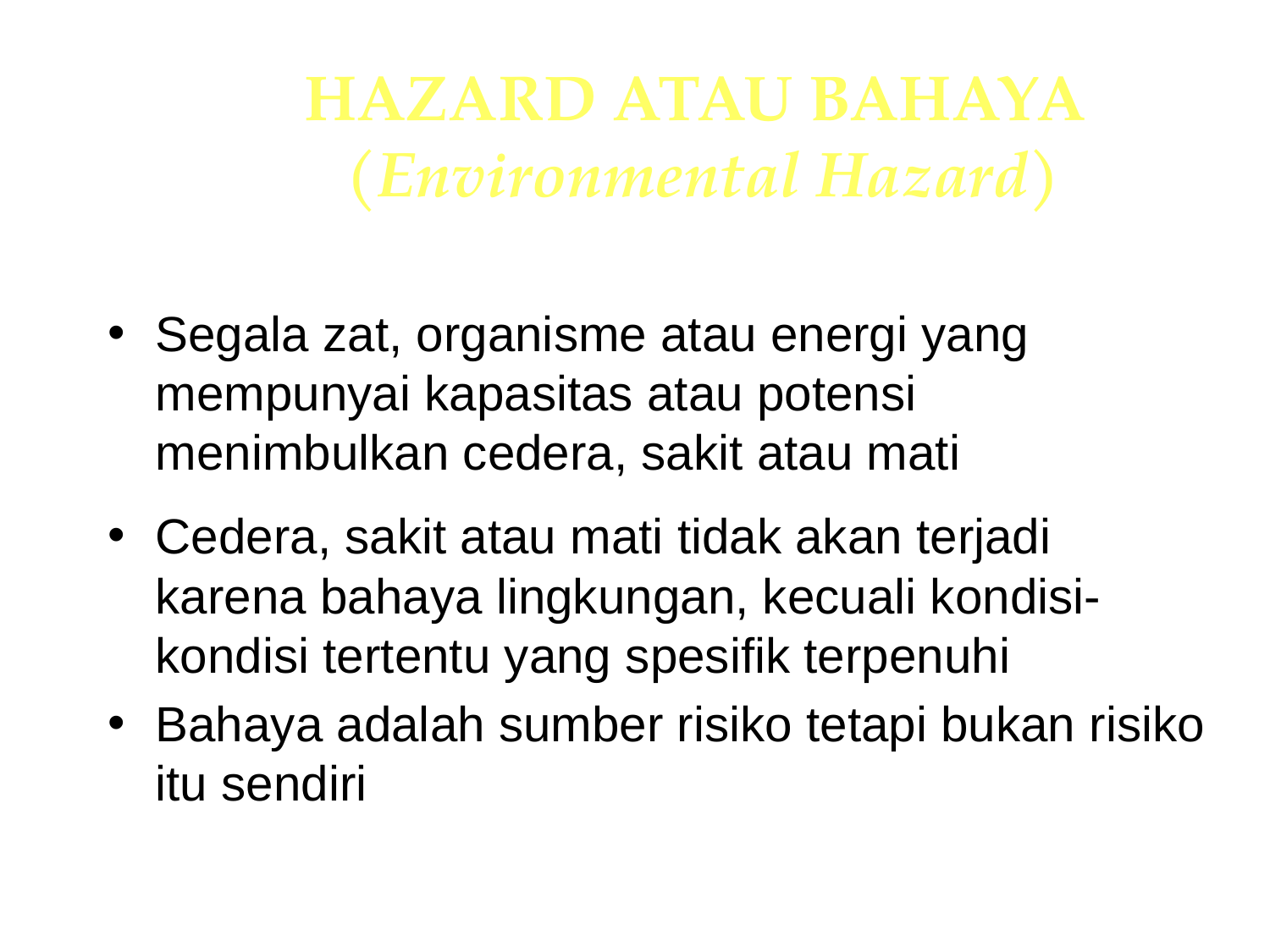

# HAZARD ATAU BAHAYA (Environmental Hazard)
Segala zat, organisme atau energi yang mempunyai kapasitas atau potensi menimbulkan cedera, sakit atau mati
Cedera, sakit atau mati tidak akan terjadi karena bahaya lingkungan, kecuali kondisi-kondisi tertentu yang spesifik terpenuhi
Bahaya adalah sumber risiko tetapi bukan risiko itu sendiri